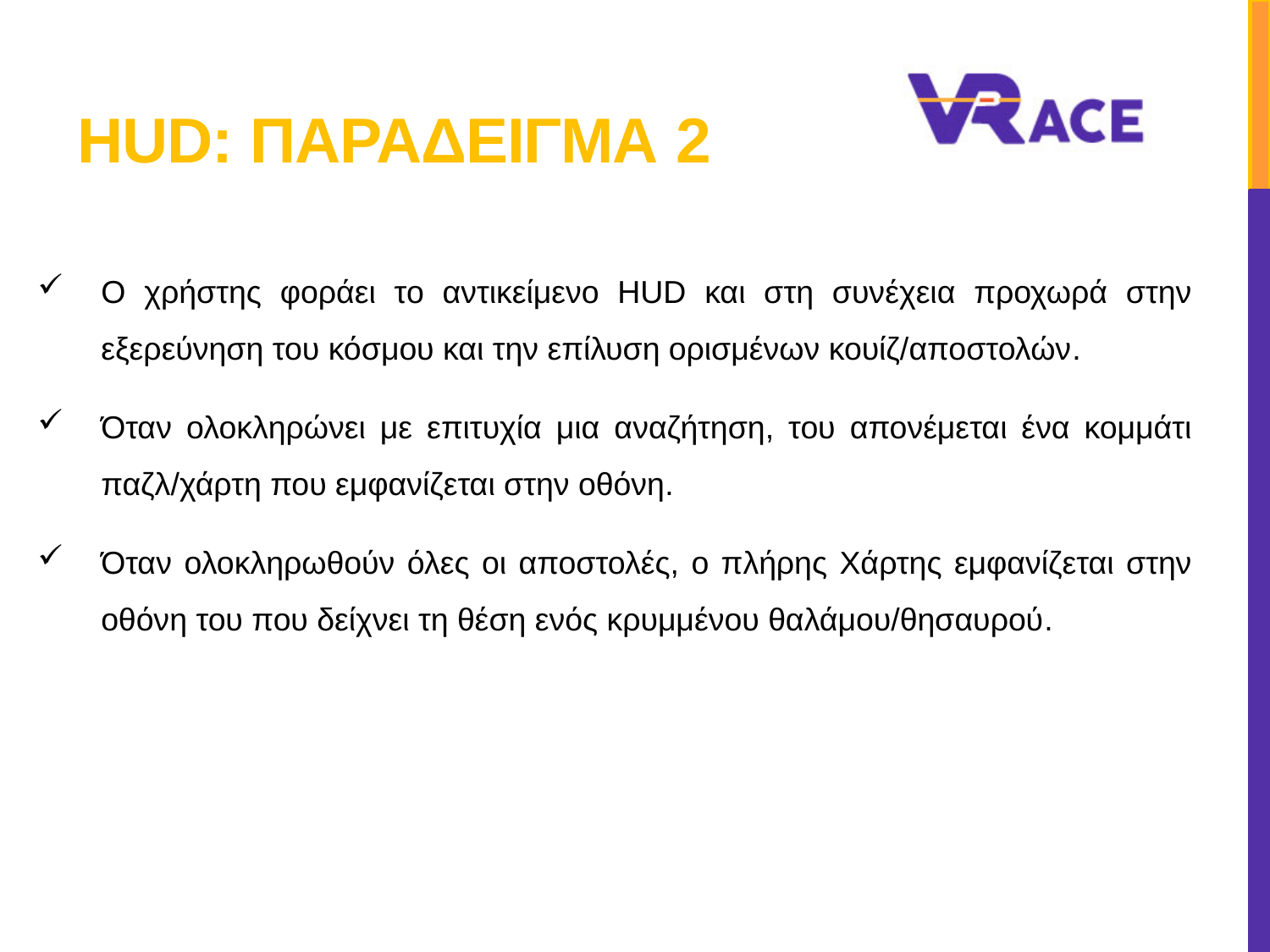

# HUD: παραδειγμα 2
Ο χρήστης φοράει το αντικείμενο HUD και στη συνέχεια προχωρά στην εξερεύνηση του κόσμου και την επίλυση ορισμένων κουίζ/αποστολών.
Όταν ολοκληρώνει με επιτυχία μια αναζήτηση, του απονέμεται ένα κομμάτι παζλ/χάρτη που εμφανίζεται στην οθόνη.
Όταν ολοκληρωθούν όλες οι αποστολές, ο πλήρης Χάρτης εμφανίζεται στην οθόνη του που δείχνει τη θέση ενός κρυμμένου θαλάμου/θησαυρού.